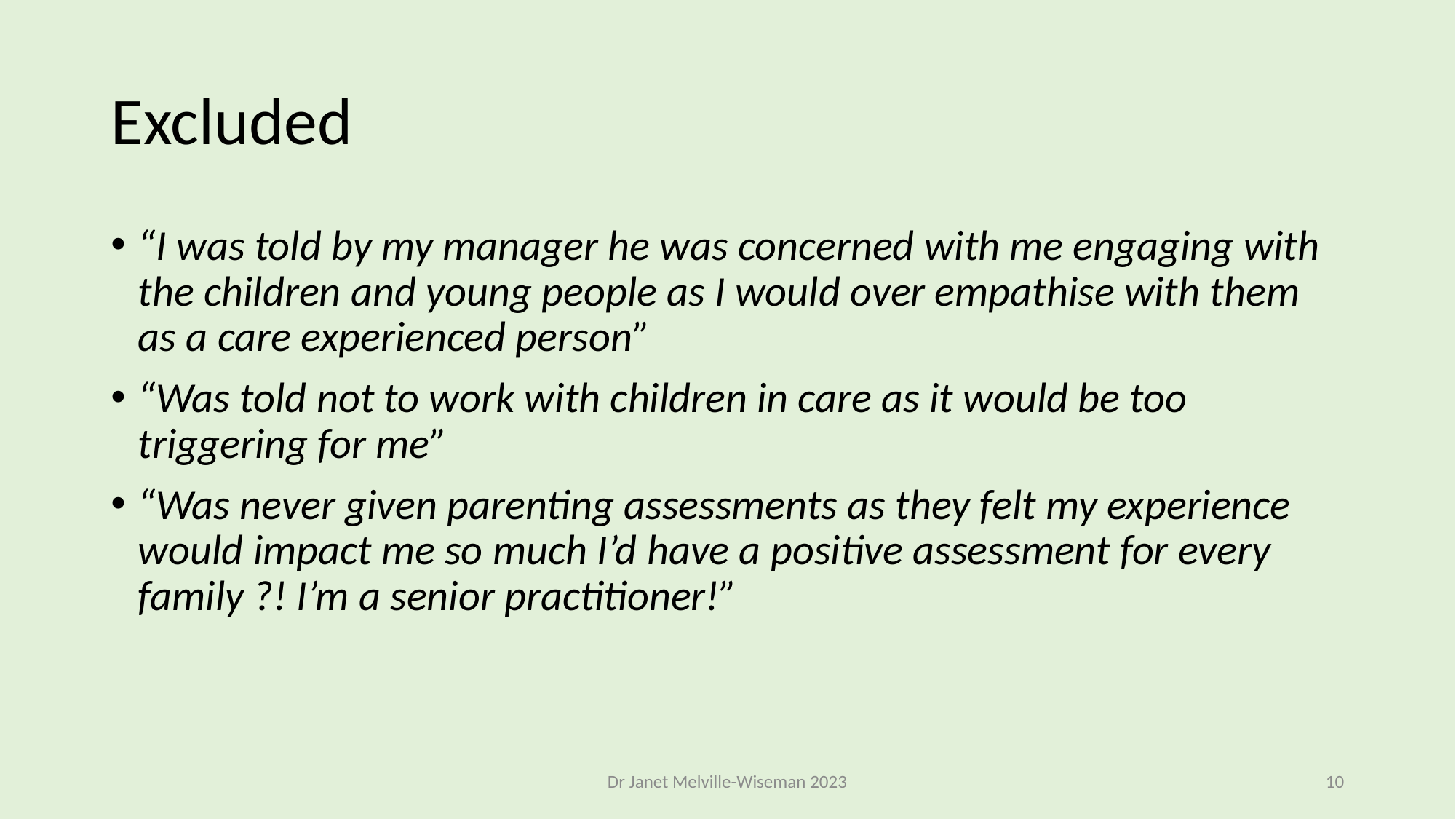

# Excluded
“I was told by my manager he was concerned with me engaging with the children and young people as I would over empathise with them as a care experienced person”
“Was told not to work with children in care as it would be too triggering for me”
“Was never given parenting assessments as they felt my experience would impact me so much I’d have a positive assessment for every family ?! I’m a senior practitioner!”

Dr Janet Melville-Wiseman 2023
10